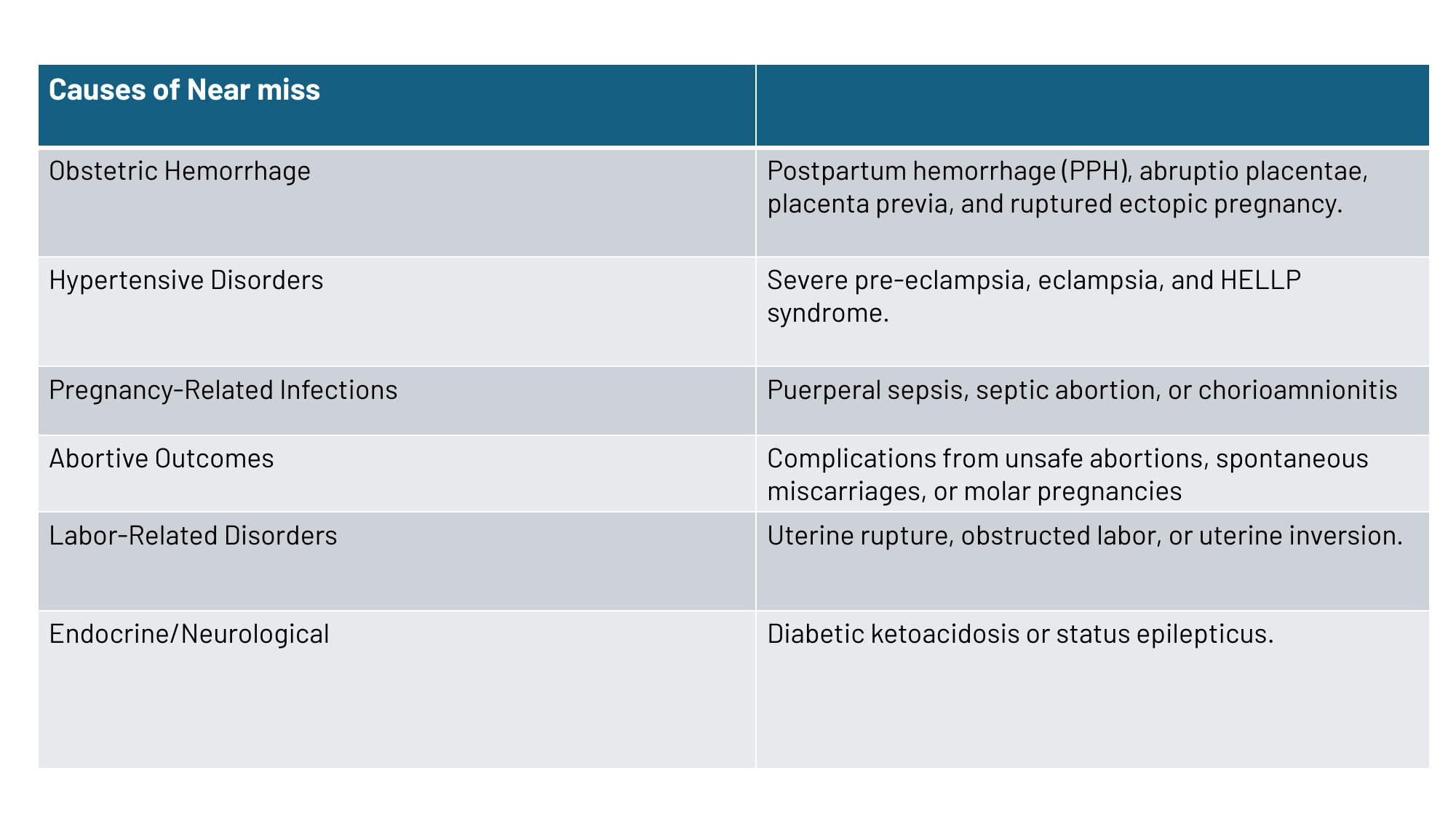

| Causes of Near miss |  |
| --- | --- |
| Obstetric Hemorrhage | Postpartum hemorrhage (PPH), abruptio placentae, placenta previa, and ruptured ectopic pregnancy. |
| Hypertensive Disorders | Severe pre-eclampsia, eclampsia, and HELLP syndrome. |
| Pregnancy-Related Infections | Puerperal sepsis, septic abortion, or chorioamnionitis |
| Abortive Outcomes | Complications from unsafe abortions, spontaneous miscarriages, or molar pregnancies |
| Labor-Related Disorders | Uterine rupture, obstructed labor, or uterine inversion. |
| Endocrine/Neurological | Diabetic ketoacidosis or status epilepticus. |